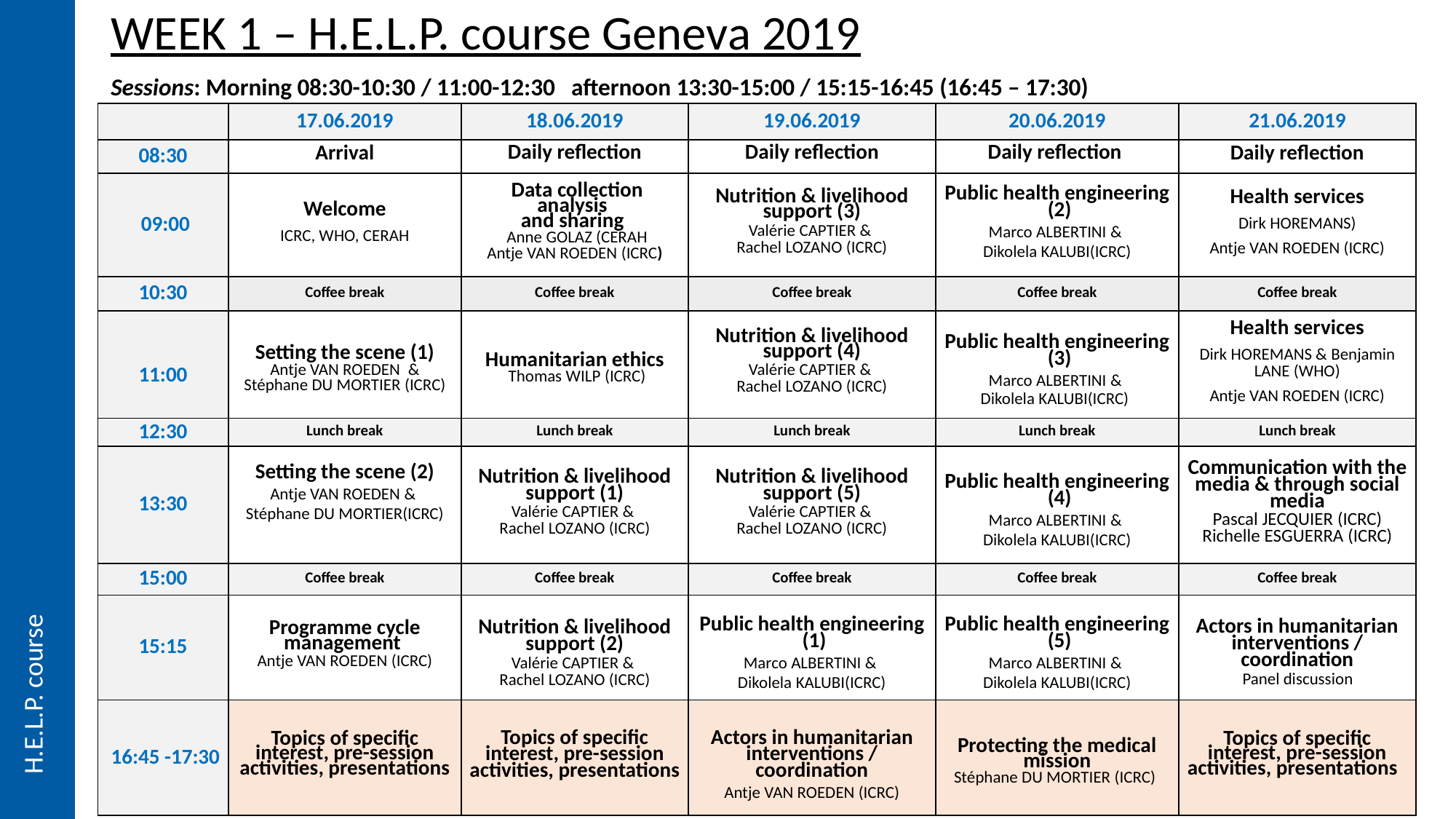

WEEK 1 – H.E.L.P. course Geneva 2019
Sessions: Morning 08:30-10:30 / 11:00-12:30   afternoon 13:30-15:00 / 15:15-16:45 (16:45 – 17:30)
|  | 17.06.2019 | 18.06.2019 | 19.06.2019 | 20.06.2019 | 21.06.2019 |
| --- | --- | --- | --- | --- | --- |
| 08:30 | Arrival | Daily reflection | Daily reflection | Daily reflection | Daily reflection |
| 09:00 | Welcome ICRC, WHO, CERAH | Data collection analysis and sharing  Anne Golaz (CERAH Antje van Roeden (ICRC) | Nutrition & livelihood support (3) Valérie Captier & Rachel Lozano (ICRC) | Public health engineering (2) Marco Albertini & Dikolela Kalubi(ICRC) | Health services Dirk Horemans) Antje Van Roeden (ICRC) |
| 10:30 | Coffee break | Coffee break | Coffee break | Coffee break | Coffee break |
| 11:00 | Setting the scene (1) Antje van Roeden & Stéphane du Mortier (ICRC) | Humanitarian ethics  Thomas Wilp (ICRC) | Nutrition & livelihood support (4) Valérie Captier & Rachel Lozano (ICRC) | Public health engineering (3) Marco Albertini & Dikolela Kalubi(ICRC) | Health services Dirk Horemans & Benjamin Lane (WHO) Antje Van Roeden (ICRC) |
| 12:30 | Lunch break | Lunch break | Lunch break | Lunch break | Lunch break |
| 13:30 | Setting the scene (2) Antje van Roeden & Stéphane du Mortier(ICRC) | Nutrition & livelihood support (1) Valérie Captier & Rachel Lozano (ICRC) | Nutrition & livelihood support (5) Valérie Captier & Rachel Lozano (ICRC) | Public health engineering (4) Marco Albertini & Dikolela Kalubi(ICRC) | Communication with the media & through social media Pascal Jecquier (ICRC) Richelle Esguerra (ICRC) |
| 15:00 | Coffee break | Coffee break | Coffee break | Coffee break | Coffee break |
| 15:15 | Programme cycle management Antje van Roeden (ICRC) | Nutrition & livelihood support (2) Valérie Captier & Rachel Lozano (ICRC) | Public health engineering (1) Marco Albertini & Dikolela Kalubi(ICRC) | Public health engineering (5) Marco Albertini & Dikolela Kalubi(ICRC) | Actors in humanitarian interventions / coordination  Panel discussion |
| 16:45 -17:30 | Topics of specific interest, pre-session activities, presentations | Topics of specific interest, pre-session activities, presentations | Actors in humanitarian interventions / coordination Antje van Roeden (ICRC) | Protecting the medical mission Stéphane du Mortier (ICRC) | Topics of specific interest, pre-session activities, presentations |
7